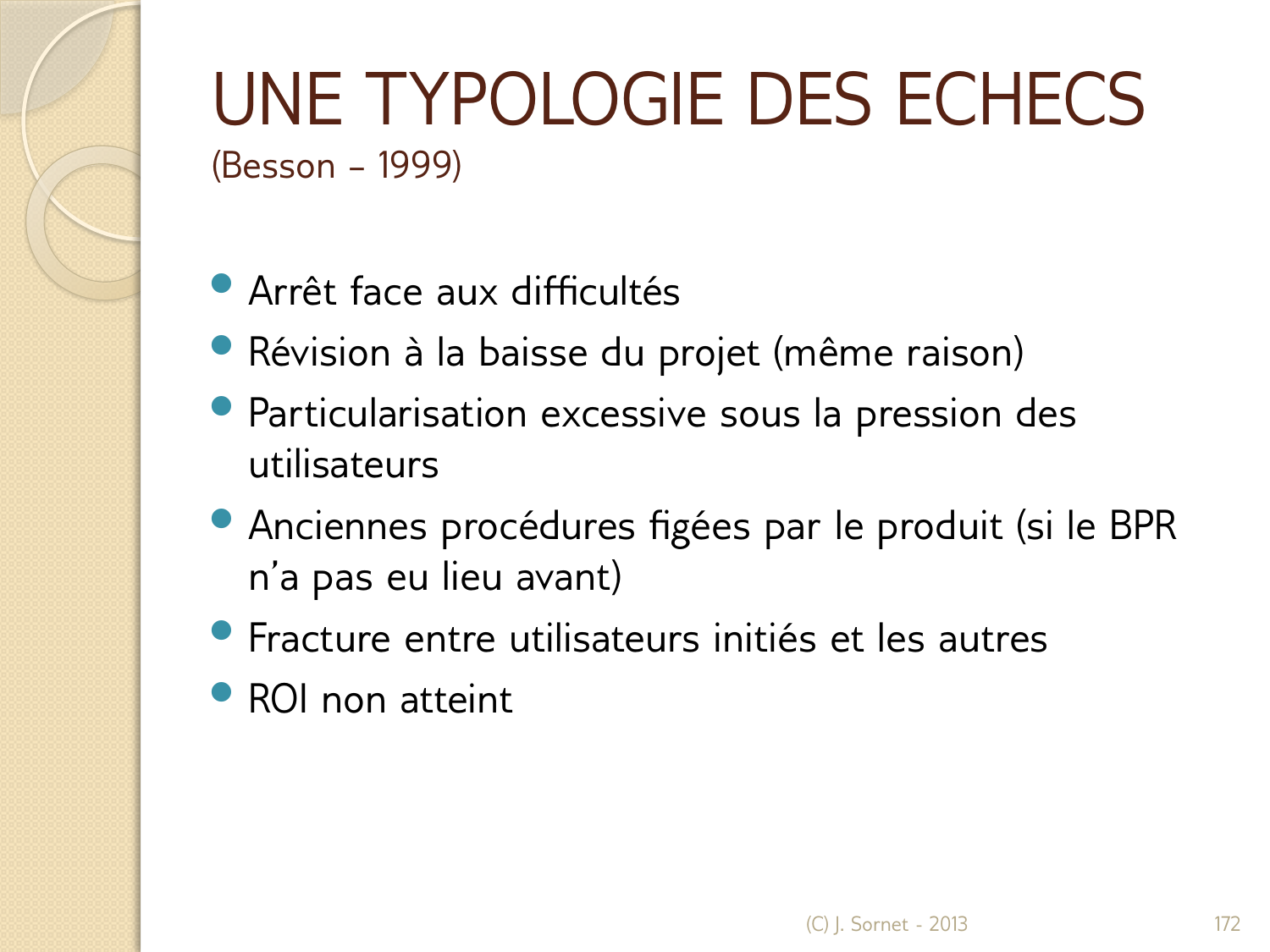

# UNE TYPOLOGIE DES ECHECS (Besson – 1999)
Arrêt face aux difficultés
Révision à la baisse du projet (même raison)
Particularisation excessive sous la pression des utilisateurs
Anciennes procédures figées par le produit (si le BPR n’a pas eu lieu avant)
Fracture entre utilisateurs initiés et les autres
ROI non atteint
(C) J. Sornet - 2013
172